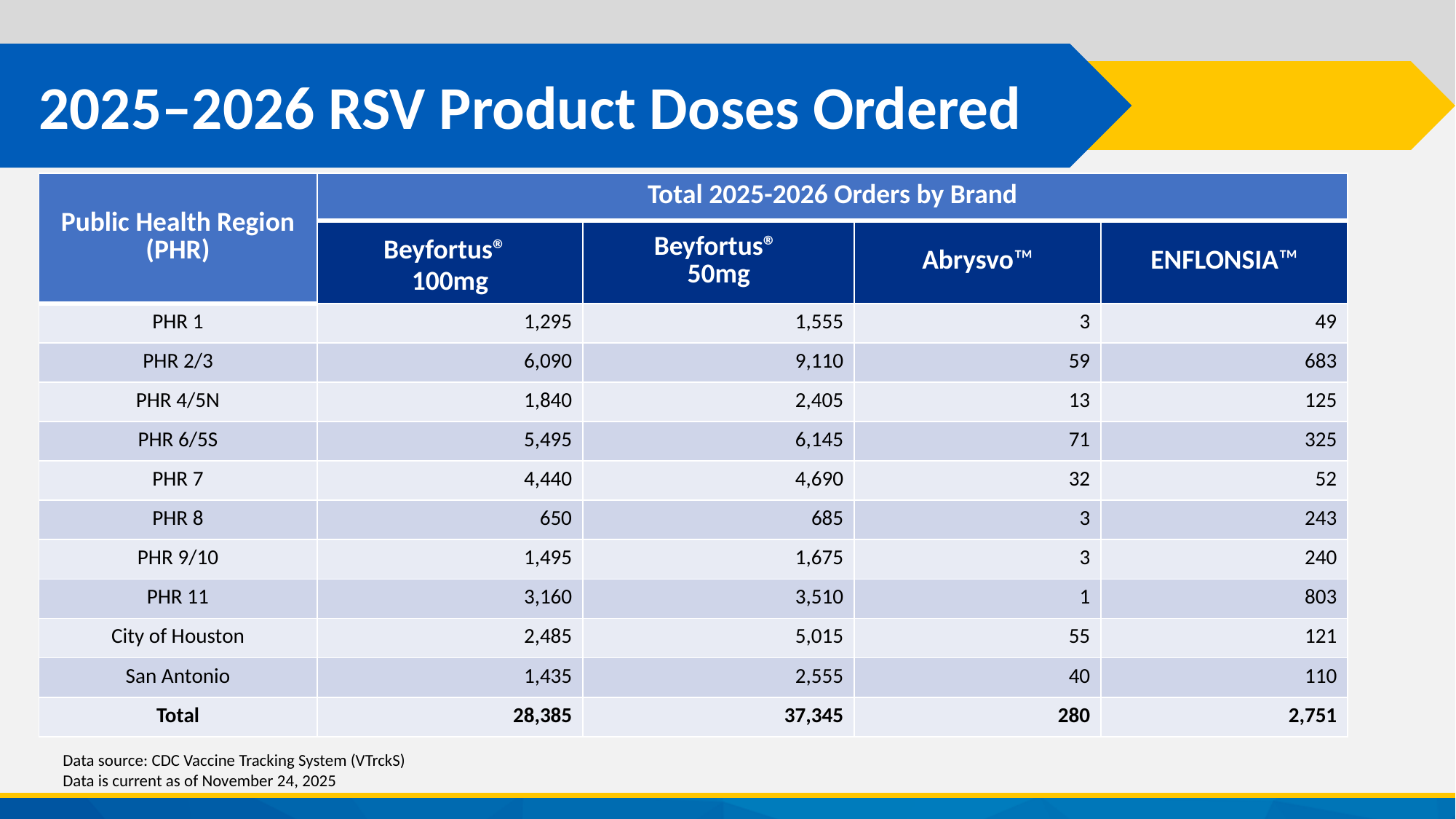

# 2025–2026 RSV Product Doses Ordered
| Public Health Region (PHR) | Total 2025-2026 Orders by Brand |  |  |  |
| --- | --- | --- | --- | --- |
|  | Beyfortus®  100mg | Beyfortus®  50mg | Abrysvo™ | ENFLONSIA™ |
| PHR 1 | 1,295 | 1,555 | 3 | 49 |
| PHR 2/3 | 6,090 | 9,110 | 59 | 683 |
| PHR 4/5N | 1,840 | 2,405 | 13 | 125 |
| PHR 6/5S | 5,495 | 6,145 | 71 | 325 |
| PHR 7 | 4,440 | 4,690 | 32 | 52 |
| PHR 8 | 650 | 685 | 3 | 243 |
| PHR 9/10 | 1,495 | 1,675 | 3 | 240 |
| PHR 11 | 3,160 | 3,510 | 1 | 803 |
| City of Houston | 2,485 | 5,015 | 55 | 121 |
| San Antonio | 1,435 | 2,555 | 40 | 110 |
| Total | 28,385 | 37,345 | 280 | 2,751 |
Data source: CDC Vaccine Tracking System (VTrckS)
Data is current as of November 24, 2025